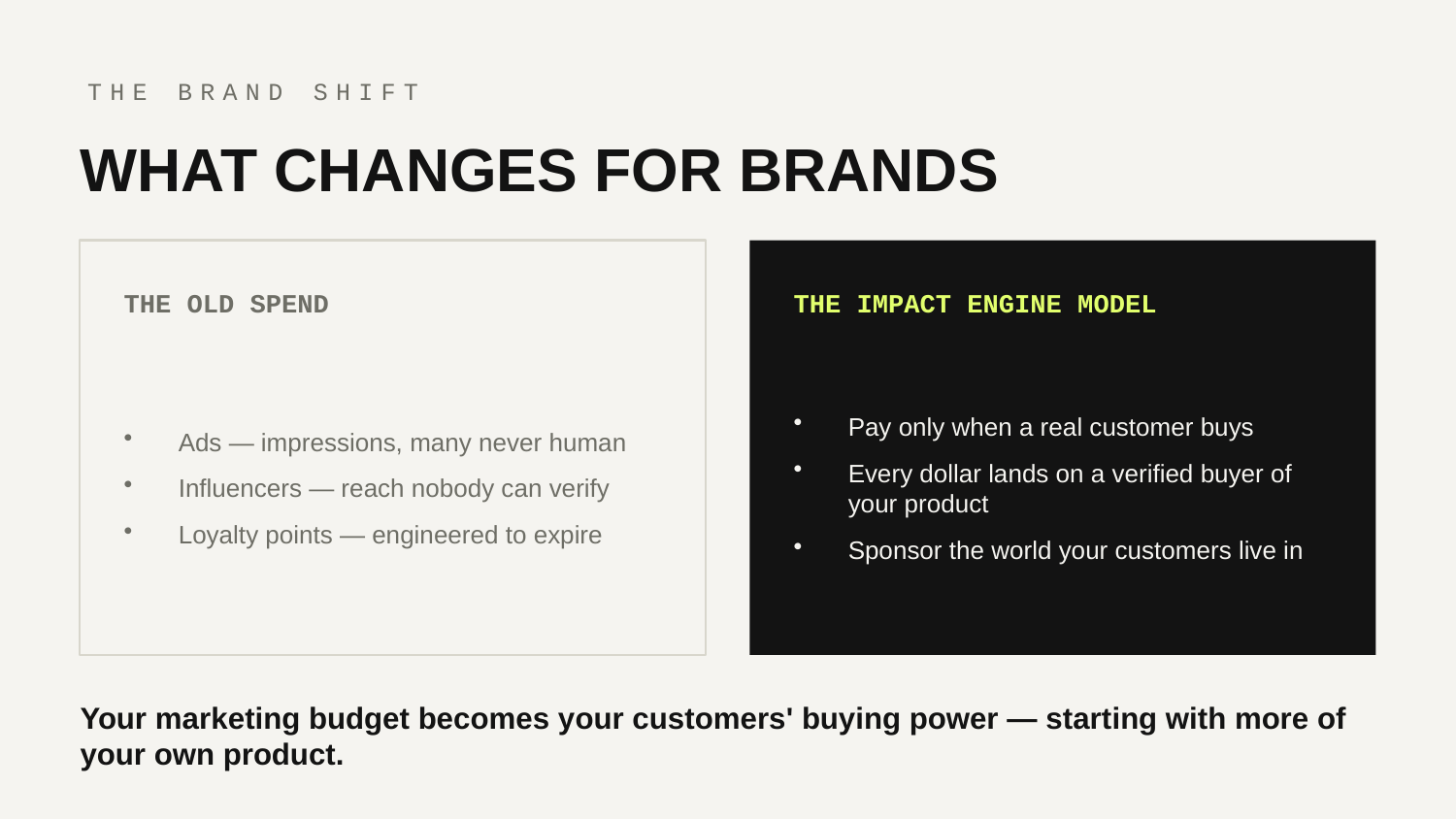

THE BRAND SHIFT
WHAT CHANGES FOR BRANDS

THE OLD SPEND
THE IMPACT ENGINE MODEL
Ads — impressions, many never human
Influencers — reach nobody can verify
Loyalty points — engineered to expire
Pay only when a real customer buys
Every dollar lands on a verified buyer of your product
Sponsor the world your customers live in
Your marketing budget becomes your customers' buying power — starting with more of your own product.